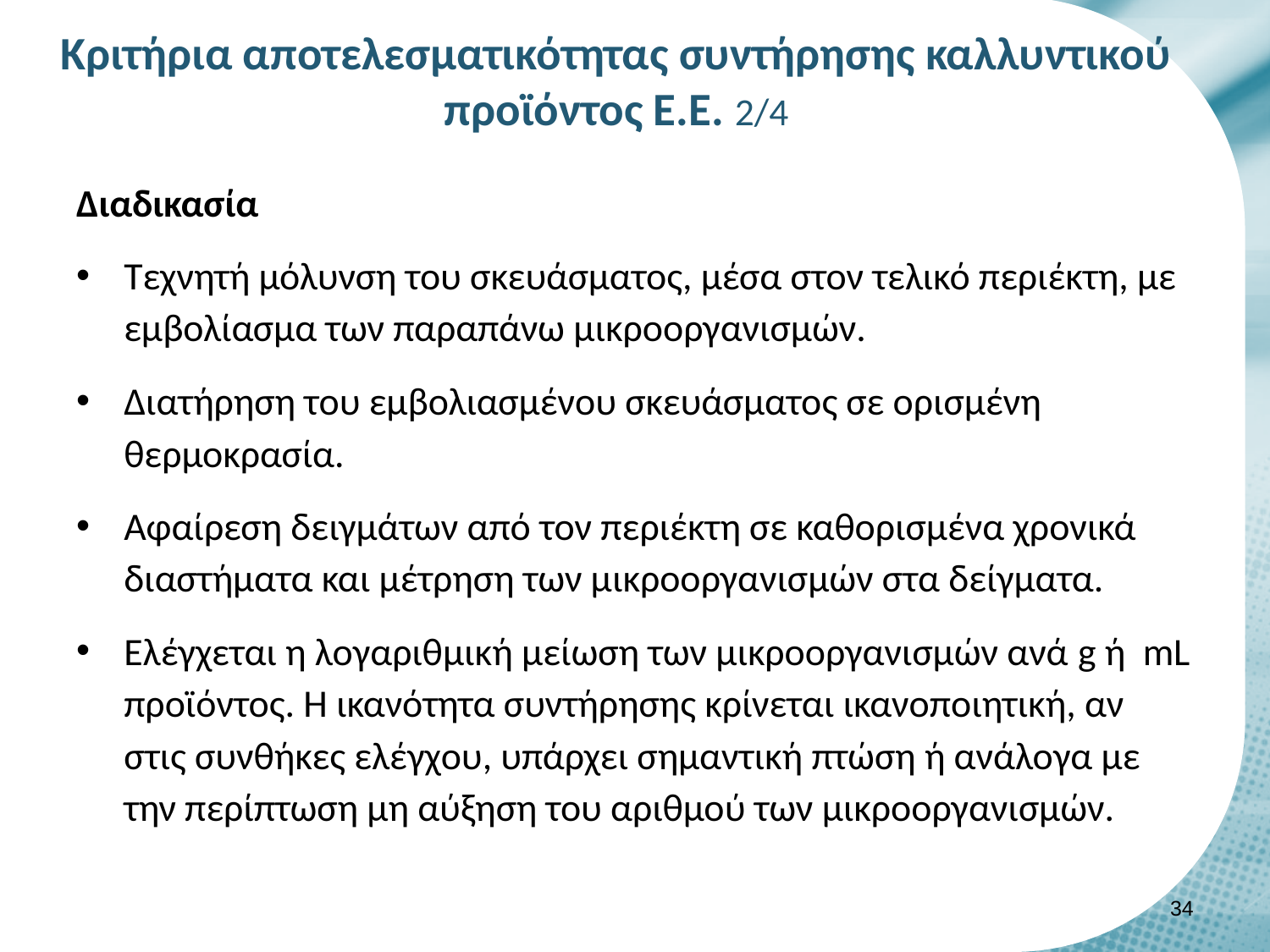

# Κριτήρια αποτελεσματικότητας συντήρησης καλλυντικού προϊόντος Ε.Ε. 2/4
Διαδικασία
Tεχνητή μόλυνση του σκευάσματος, μέσα στον τελικό περιέκτη, με εμβολίασμα των παραπάνω μικροοργανισμών.
Διατήρηση του εμβολιασμένου σκευάσματος σε ορισμένη θερμοκρασία.
Αφαίρεση δειγμάτων από τον περιέκτη σε καθορισμένα χρονικά διαστήματα και μέτρηση των μικροοργανισμών στα δείγματα.
Ελέγχεται η λογαριθμική μείωση των μικροοργανισμών ανά g ή  mL προϊόντος. Η ικανότητα συντήρησης κρίνεται ικανοποιητική, αν στις συνθήκες ελέγχου, υπάρχει σημαντική πτώση ή ανάλογα με την περίπτωση μη αύξηση του αριθμού των μικροοργανισμών.

34